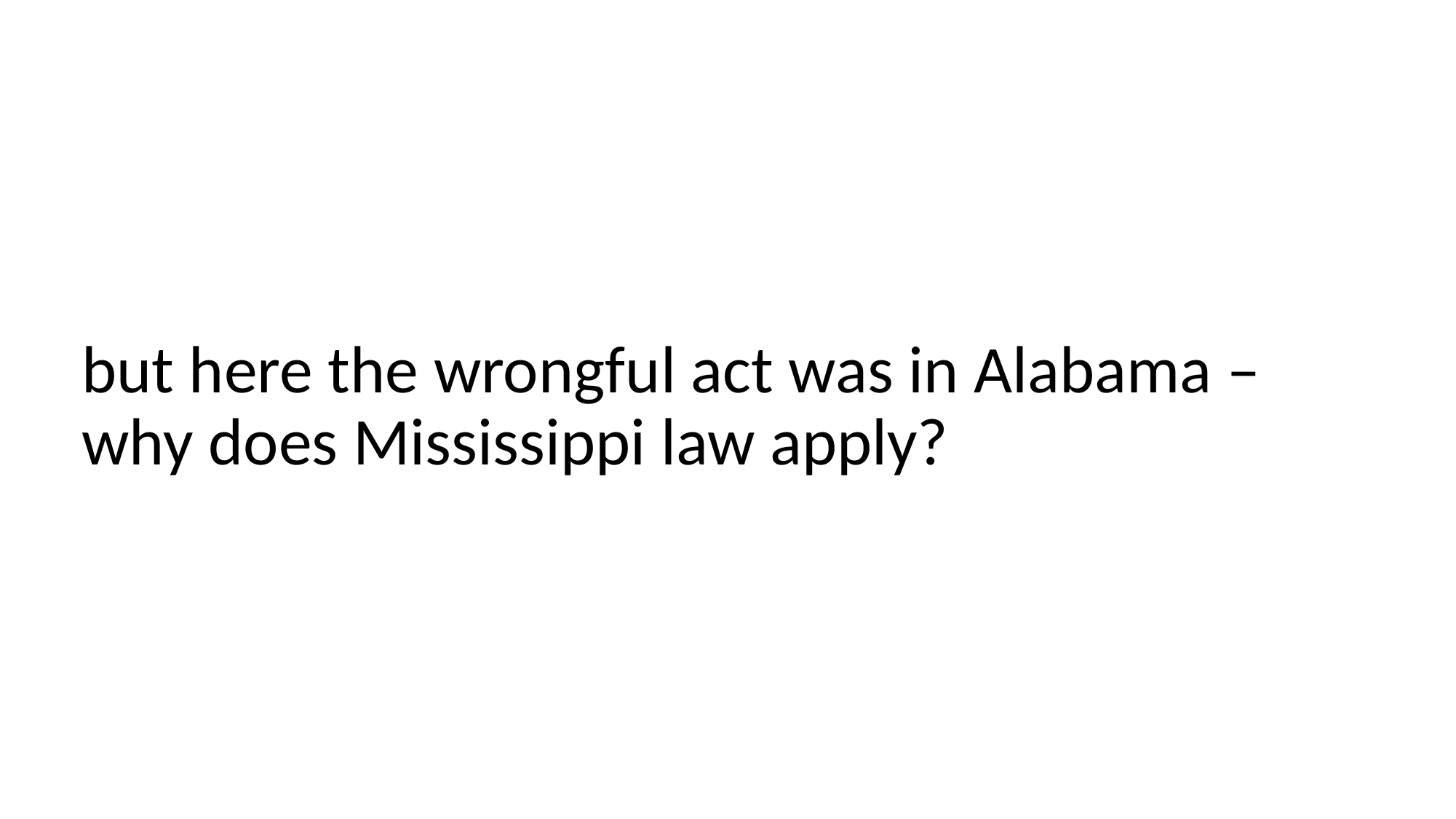

# but here the wrongful act was in Alabama – why does Mississippi law apply?